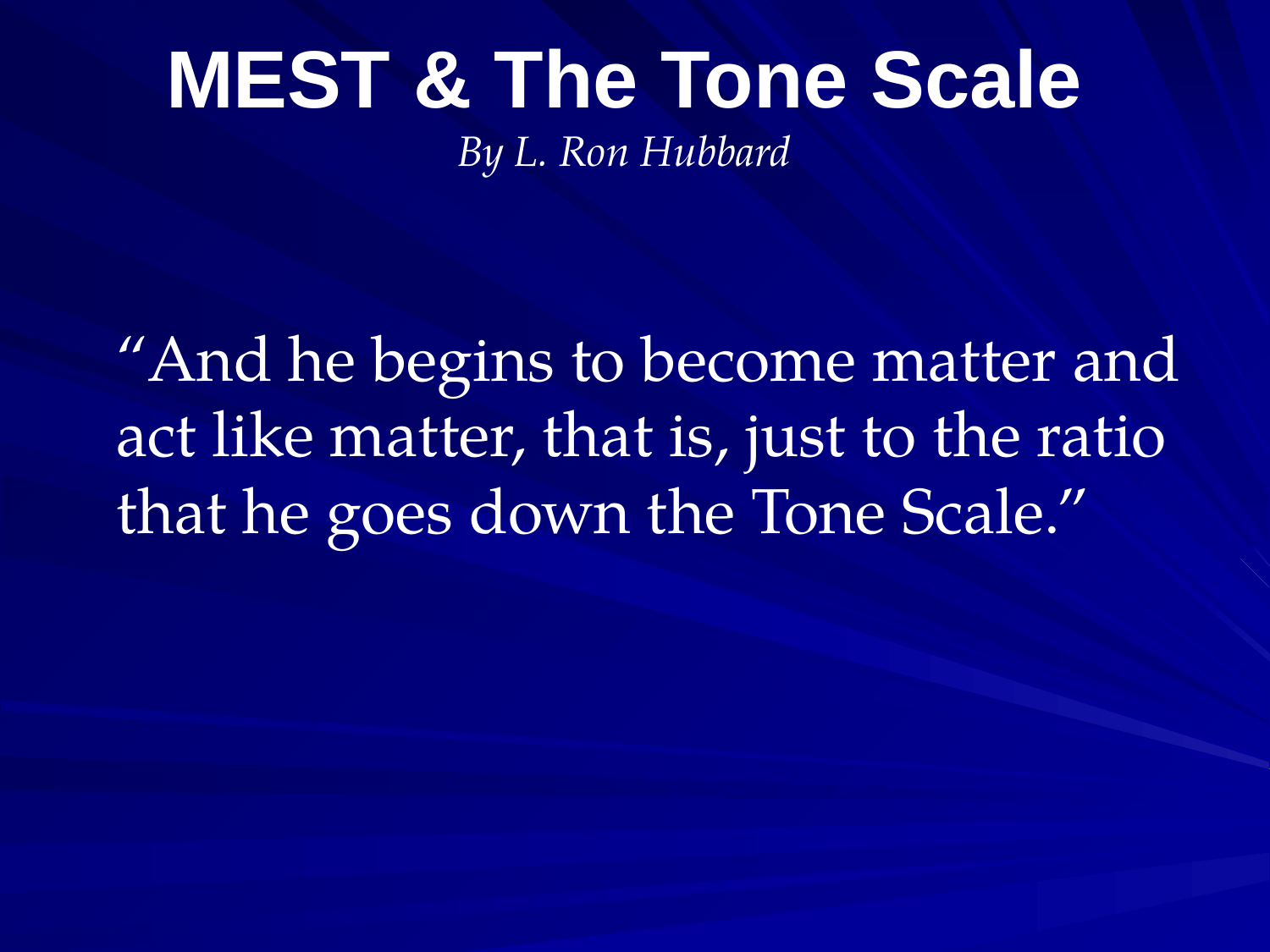

# MEST & The Tone Scale By L. Ron Hubbard

	“And he begins to become matter and act like matter, that is, just to the ratio that he goes down the Tone Scale.”